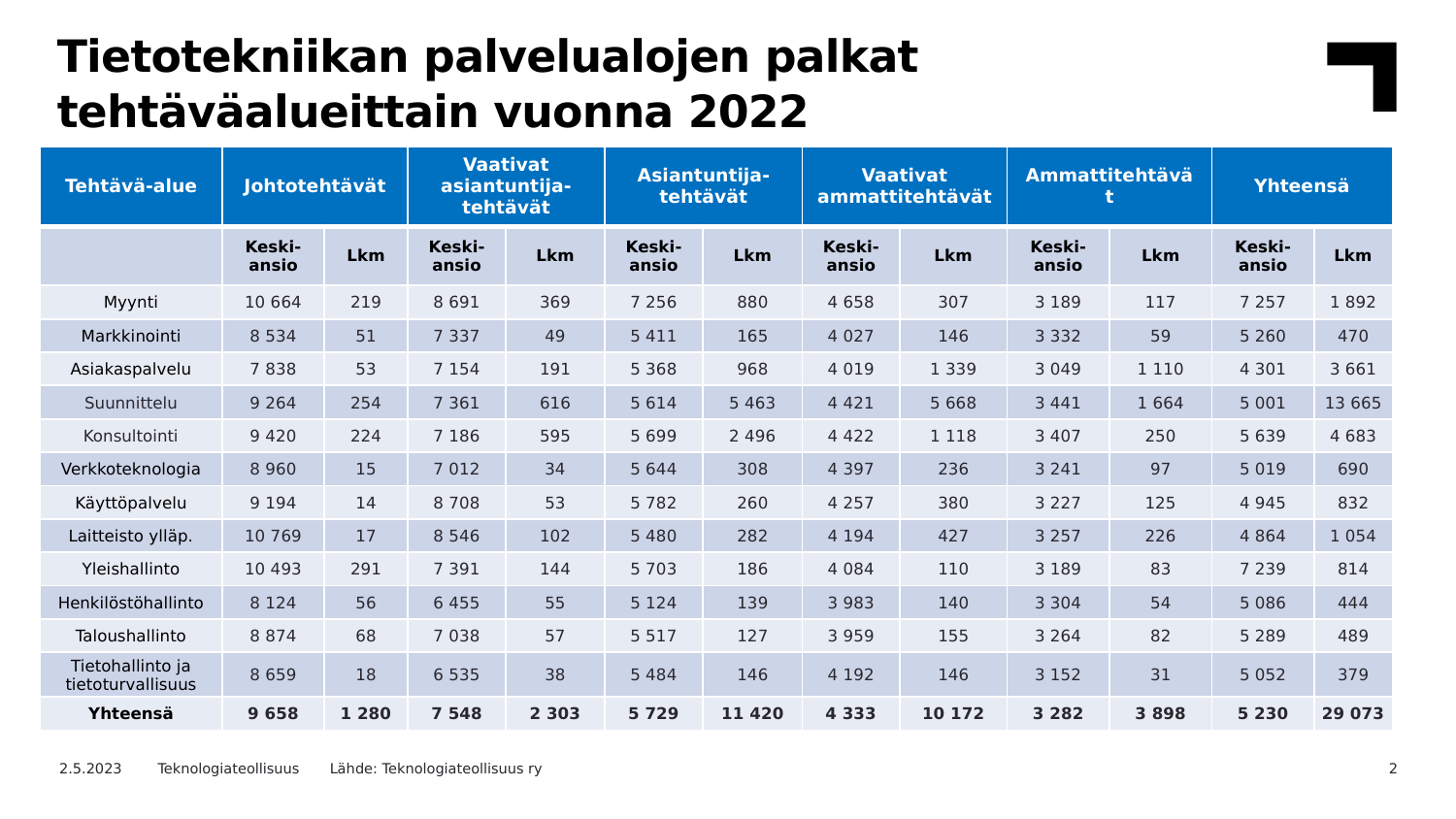

Tietotekniikan palvelualojen palkat tehtäväalueittain vuonna 2022
| Tehtävä-alue | Johtotehtävät |  | Vaativat asiantuntija- tehtävät |  | Asiantuntija- tehtävät |  | Vaativat ammattitehtävät |  | Ammattitehtävät |  | Yhteensä |  |
| --- | --- | --- | --- | --- | --- | --- | --- | --- | --- | --- | --- | --- |
|  | Keski- ansio | Lkm | Keski- ansio | Lkm | Keski- ansio | Lkm | Keski- ansio | Lkm | Keski- ansio | Lkm | Keski- ansio | Lkm |
| Myynti | 10 664 | 219 | 8 691 | 369 | 7 256 | 880 | 4 658 | 307 | 3 189 | 117 | 7 257 | 1 892 |
| Markkinointi | 8 534 | 51 | 7 337 | 49 | 5 411 | 165 | 4 027 | 146 | 3 332 | 59 | 5 260 | 470 |
| Asiakaspalvelu | 7 838 | 53 | 7 154 | 191 | 5 368 | 968 | 4 019 | 1 339 | 3 049 | 1 110 | 4 301 | 3 661 |
| Suunnittelu | 9 264 | 254 | 7 361 | 616 | 5 614 | 5 463 | 4 421 | 5 668 | 3 441 | 1 664 | 5 001 | 13 665 |
| Konsultointi | 9 420 | 224 | 7 186 | 595 | 5 699 | 2 496 | 4 422 | 1 118 | 3 407 | 250 | 5 639 | 4 683 |
| Verkkoteknologia | 8 960 | 15 | 7 012 | 34 | 5 644 | 308 | 4 397 | 236 | 3 241 | 97 | 5 019 | 690 |
| Käyttöpalvelu | 9 194 | 14 | 8 708 | 53 | 5 782 | 260 | 4 257 | 380 | 3 227 | 125 | 4 945 | 832 |
| Laitteisto ylläp. | 10 769 | 17 | 8 546 | 102 | 5 480 | 282 | 4 194 | 427 | 3 257 | 226 | 4 864 | 1 054 |
| Yleishallinto | 10 493 | 291 | 7 391 | 144 | 5 703 | 186 | 4 084 | 110 | 3 189 | 83 | 7 239 | 814 |
| Henkilöstöhallinto | 8 124 | 56 | 6 455 | 55 | 5 124 | 139 | 3 983 | 140 | 3 304 | 54 | 5 086 | 444 |
| Taloushallinto | 8 874 | 68 | 7 038 | 57 | 5 517 | 127 | 3 959 | 155 | 3 264 | 82 | 5 289 | 489 |
| Tietohallinto ja tietoturvallisuus | 8 659 | 18 | 6 535 | 38 | 5 484 | 146 | 4 192 | 146 | 3 152 | 31 | 5 052 | 379 |
| Yhteensä | 9 658 | 1 280 | 7 548 | 2 303 | 5 729 | 11 420 | 4 333 | 10 172 | 3 282 | 3 898 | 5 230 | 29 073 |
Teknologiateollisuus
2.5.2023
Lähde: Teknologiateollisuus ry
2